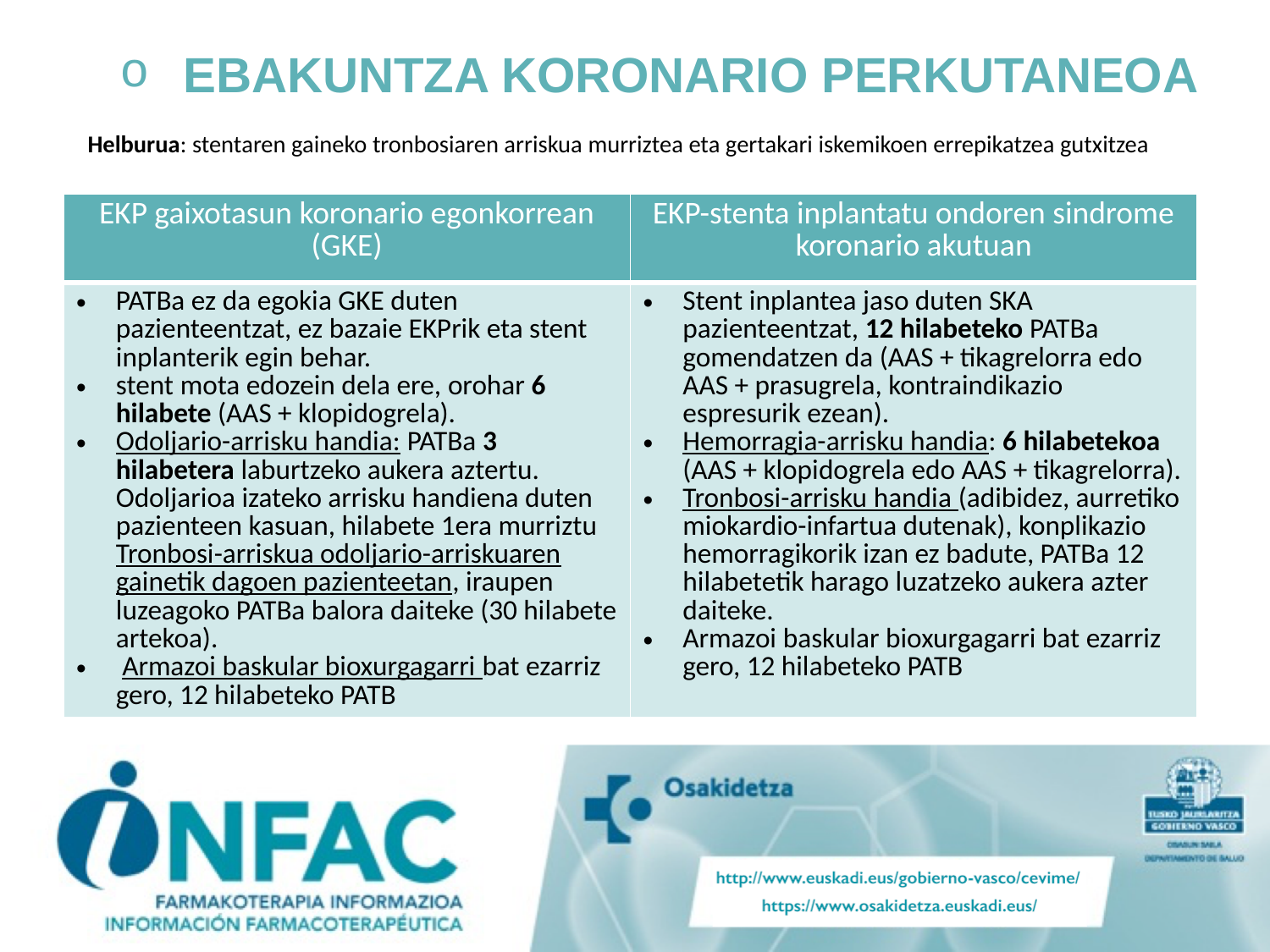

# EBAKUNTZA KORONARIO PERKUTANEOA
Helburua: stentaren gaineko tronbosiaren arriskua murriztea eta gertakari iskemikoen errepikatzea gutxitzea

| EKP gaixotasun koronario egonkorrean (GKE) | EKP-stenta inplantatu ondoren sindrome koronario akutuan |
| --- | --- |
| PATBa ez da egokia GKE duten pazienteentzat, ez bazaie EKPrik eta stent inplanterik egin behar. stent mota edozein dela ere, orohar 6 hilabete (AAS + klopidogrela). Odoljario-arrisku handia: PATBa 3 hilabetera laburtzeko aukera aztertu. Odoljarioa izateko arrisku handiena duten pazienteen kasuan, hilabete 1era murriztu Tronbosi-arriskua odoljario-arriskuaren gainetik dagoen pazienteetan, iraupen luzeagoko PATBa balora daiteke (30 hilabete artekoa). Armazoi baskular bioxurgagarri bat ezarriz gero, 12 hilabeteko PATB | Stent inplantea jaso duten SKA pazienteentzat, 12 hilabeteko PATBa gomendatzen da (AAS + tikagrelorra edo AAS + prasugrela, kontraindikazio espresurik ezean). Hemorragia-arrisku handia: 6 hilabetekoa (AAS + klopidogrela edo AAS + tikagrelorra). Tronbosi-arrisku handia (adibidez, aurretiko miokardio-infartua dutenak), konplikazio hemorragikorik izan ez badute, PATBa 12 hilabetetik harago luzatzeko aukera azter daiteke. Armazoi baskular bioxurgagarri bat ezarriz gero, 12 hilabeteko PATB |